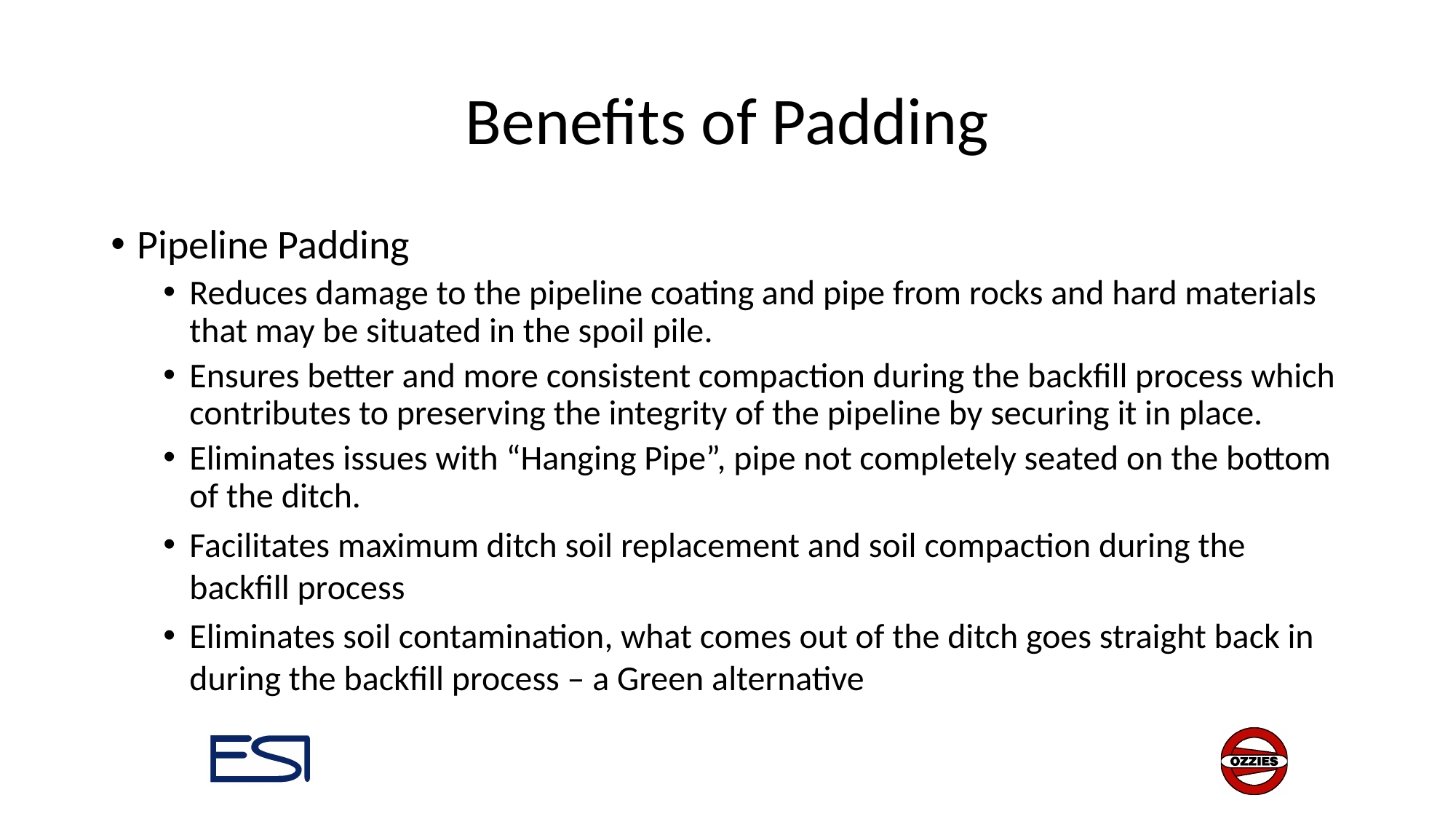

# Benefits of Padding
Pipeline Padding
Reduces damage to the pipeline coating and pipe from rocks and hard materials that may be situated in the spoil pile.
Ensures better and more consistent compaction during the backfill process which contributes to preserving the integrity of the pipeline by securing it in place.
Eliminates issues with “Hanging Pipe”, pipe not completely seated on the bottom of the ditch.
Facilitates maximum ditch soil replacement and soil compaction during the backfill process
Eliminates soil contamination, what comes out of the ditch goes straight back in during the backfill process – a Green alternative